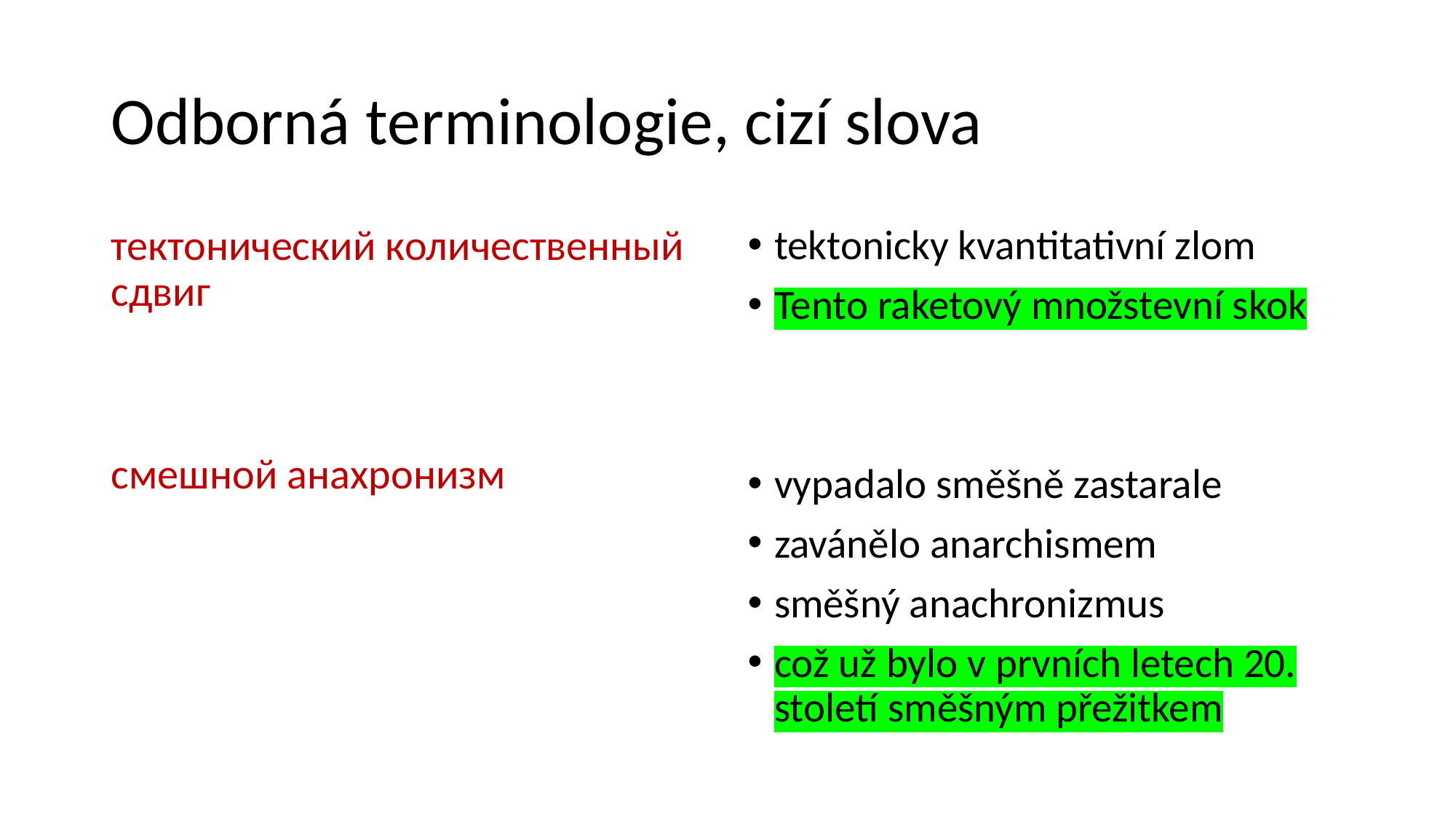

# Odborná terminologie, cizí slova
тектонический количественный сдвиг

смешной анахронизм

tektonicky kvantitativní zlom
Tento raketový množstevní skok

vypadalo směšně zastarale
zavánělo anarchismem
směšný anachronizmus
což už bylo v prvních letech 20. století směšným přežitkem